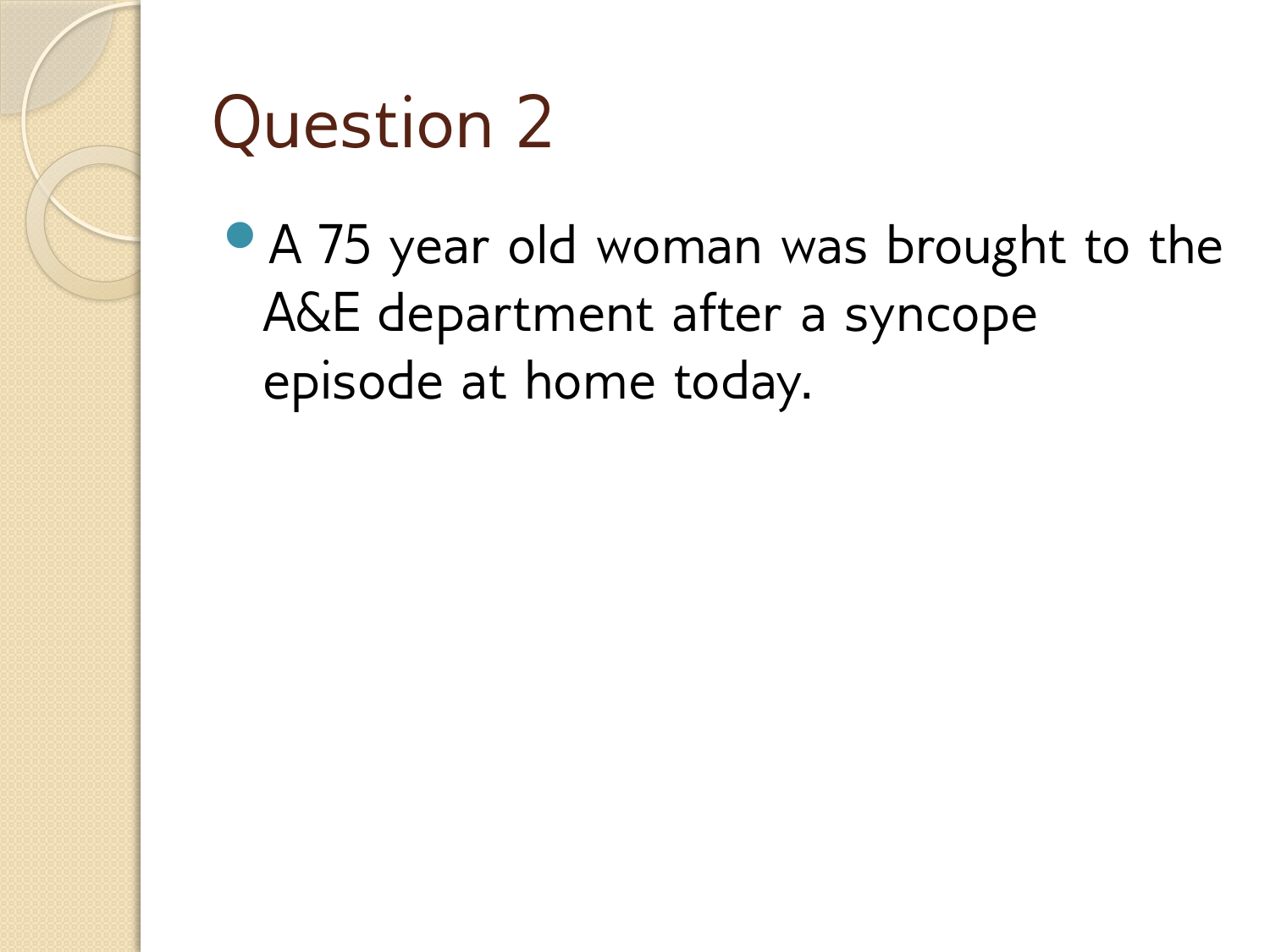

# Question 2
A 75 year old woman was brought to the A&E department after a syncope episode at home today.